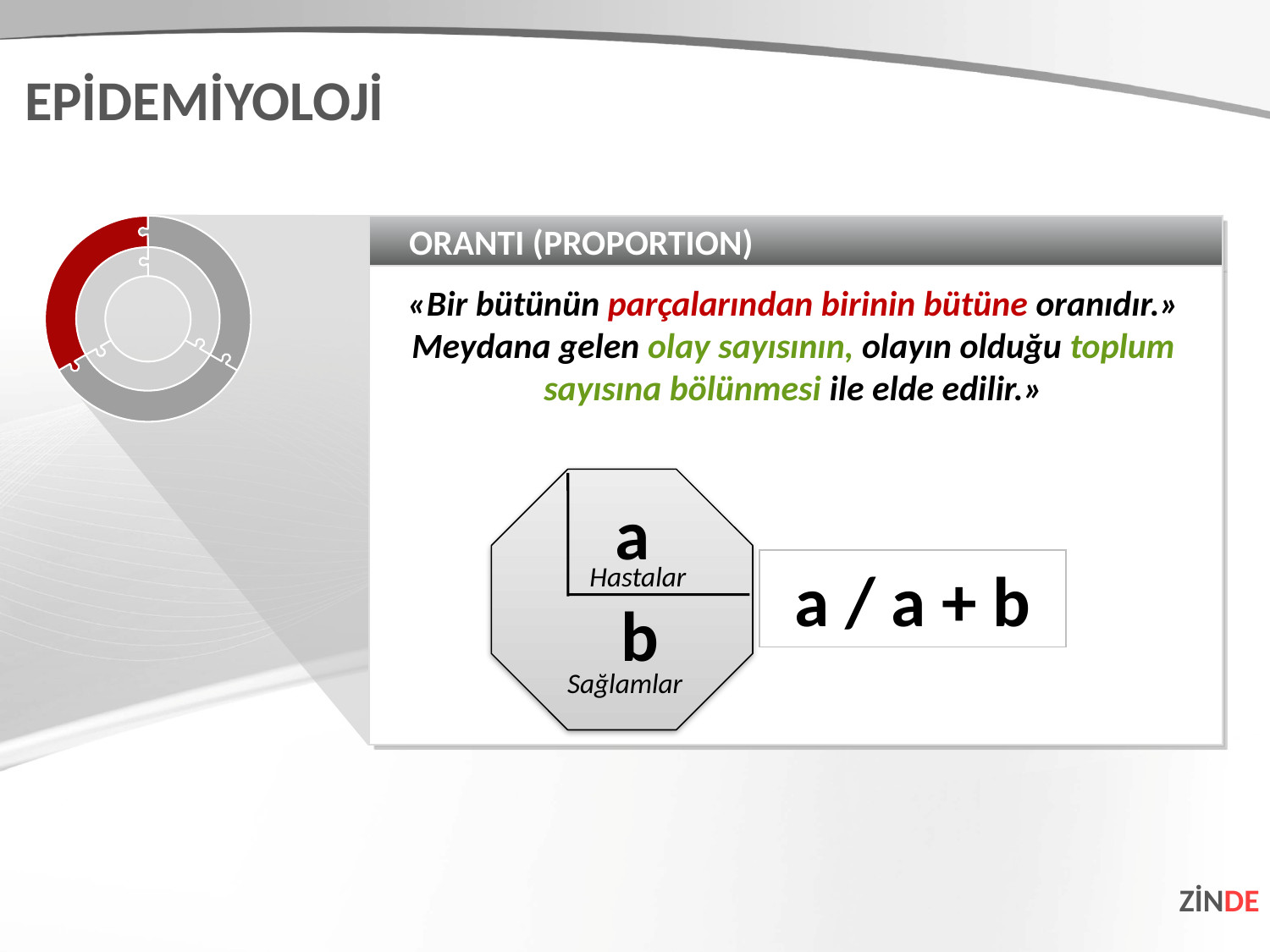

EPİDEMİYOLOJİ

ORANTI (PROPORTION)
«Bir bütünün parçalarından birinin bütüne oranıdır.» Meydana gelen olay sayısının, olayın olduğu toplum sayısına bölünmesi ile elde edilir.»

a
b

a / a + b
Hastalar
Sağlamlar
ZİNDE